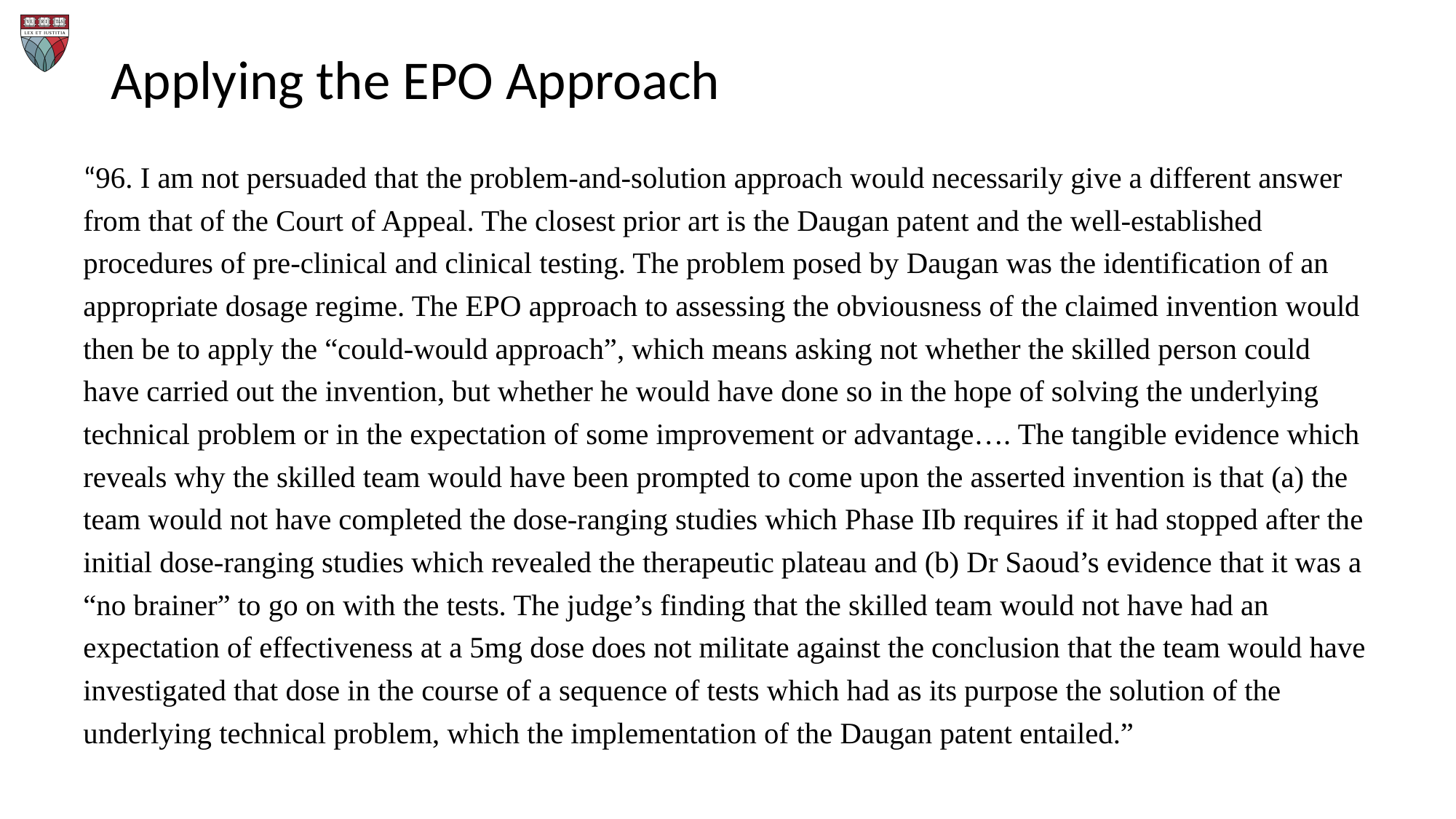

# Applying the EPO Approach
“96. I am not persuaded that the problem-and-solution approach would necessarily give a different answer from that of the Court of Appeal. The closest prior art is the Daugan patent and the well-established procedures of pre-clinical and clinical testing. The problem posed by Daugan was the identification of an appropriate dosage regime. The EPO approach to assessing the obviousness of the claimed invention would then be to apply the “could-would approach”, which means asking not whether the skilled person could have carried out the invention, but whether he would have done so in the hope of solving the underlying technical problem or in the expectation of some improvement or advantage…. The tangible evidence which reveals why the skilled team would have been prompted to come upon the asserted invention is that (a) the team would not have completed the dose-ranging studies which Phase IIb requires if it had stopped after the initial dose-ranging studies which revealed the therapeutic plateau and (b) Dr Saoud’s evidence that it was a “no brainer” to go on with the tests. The judge’s finding that the skilled team would not have had an expectation of effectiveness at a 5mg dose does not militate against the conclusion that the team would have investigated that dose in the course of a sequence of tests which had as its purpose the solution of the underlying technical problem, which the implementation of the Daugan patent entailed.”